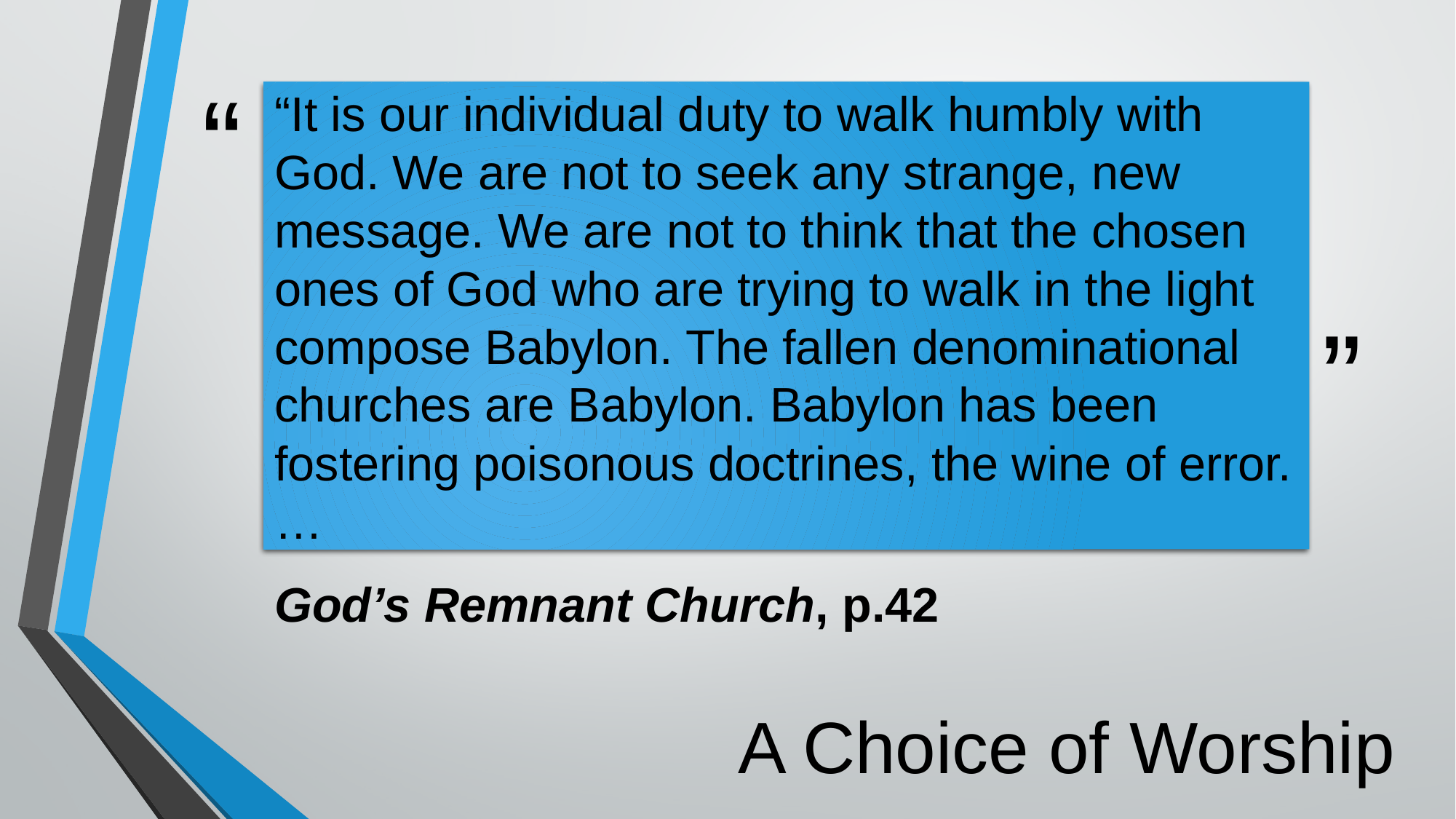

# “It is our individual duty to walk humbly with God. We are not to seek any strange, new message. We are not to think that the chosen ones of God who are trying to walk in the light compose Babylon. The fallen denominational churches are Babylon. Babylon has been fostering poisonous doctrines, the wine of error.…
God’s Remnant Church, p.42
A Choice of Worship